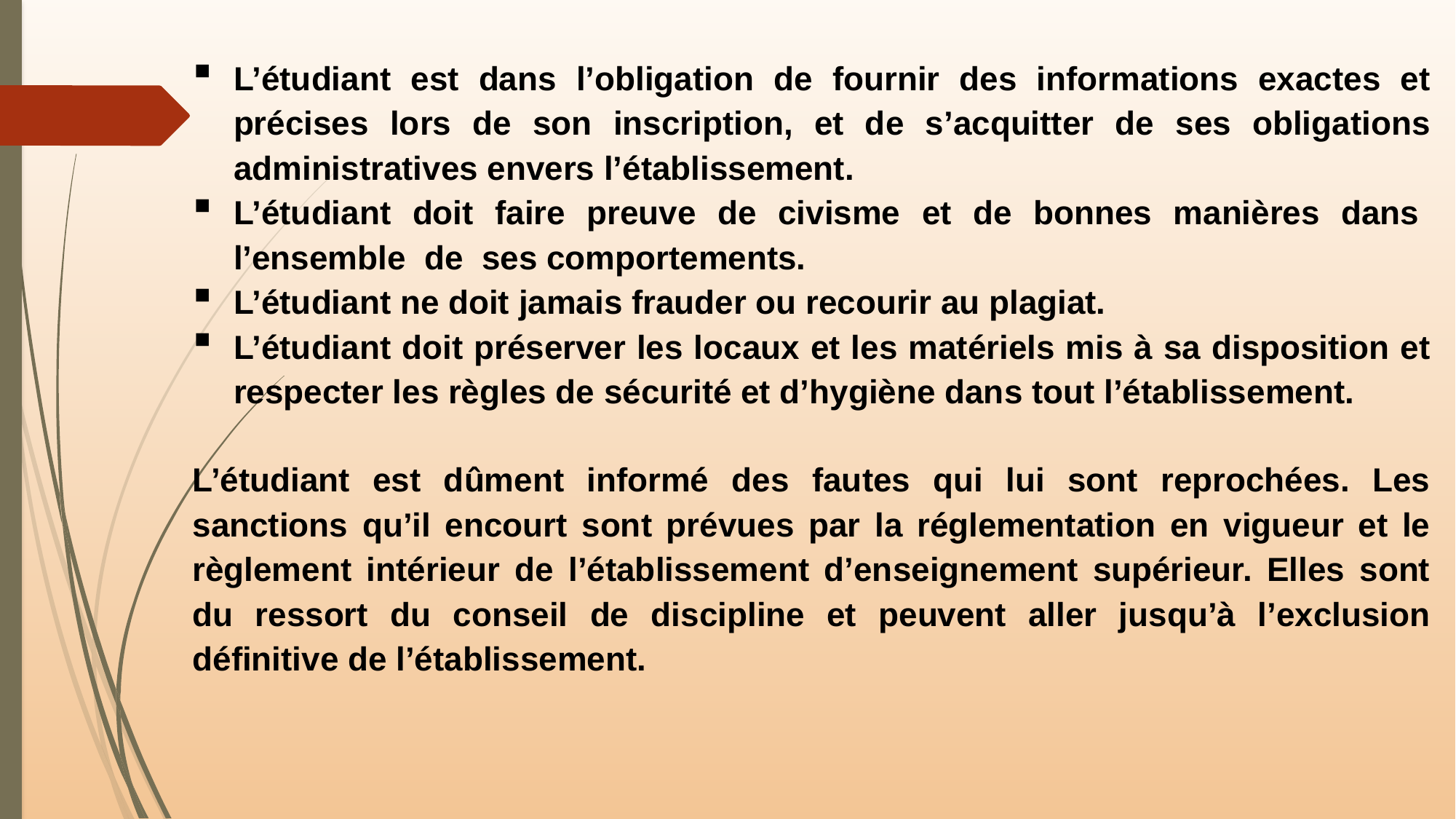

L’étudiant est dans l’obligation de fournir des informations exactes et précises lors de son inscription, et de s’acquitter de ses obligations administratives envers l’établissement.
L’étudiant  doit  faire  preuve  de  civisme  et  de  bonnes  manières  dans  l’ensemble  de  ses comportements.
L’étudiant ne doit jamais frauder ou recourir au plagiat.
L’étudiant doit préserver les locaux et les matériels mis à sa disposition et respecter les règles de sécurité et d’hygiène dans tout l’établissement.
L’étudiant est dûment informé des fautes qui lui sont reprochées. Les sanctions qu’il encourt sont prévues par la réglementation en vigueur et le règlement intérieur de l’établissement d’enseignement supérieur. Elles sont du ressort du conseil de discipline et peuvent aller jusqu’à l’exclusion définitive de l’établissement.